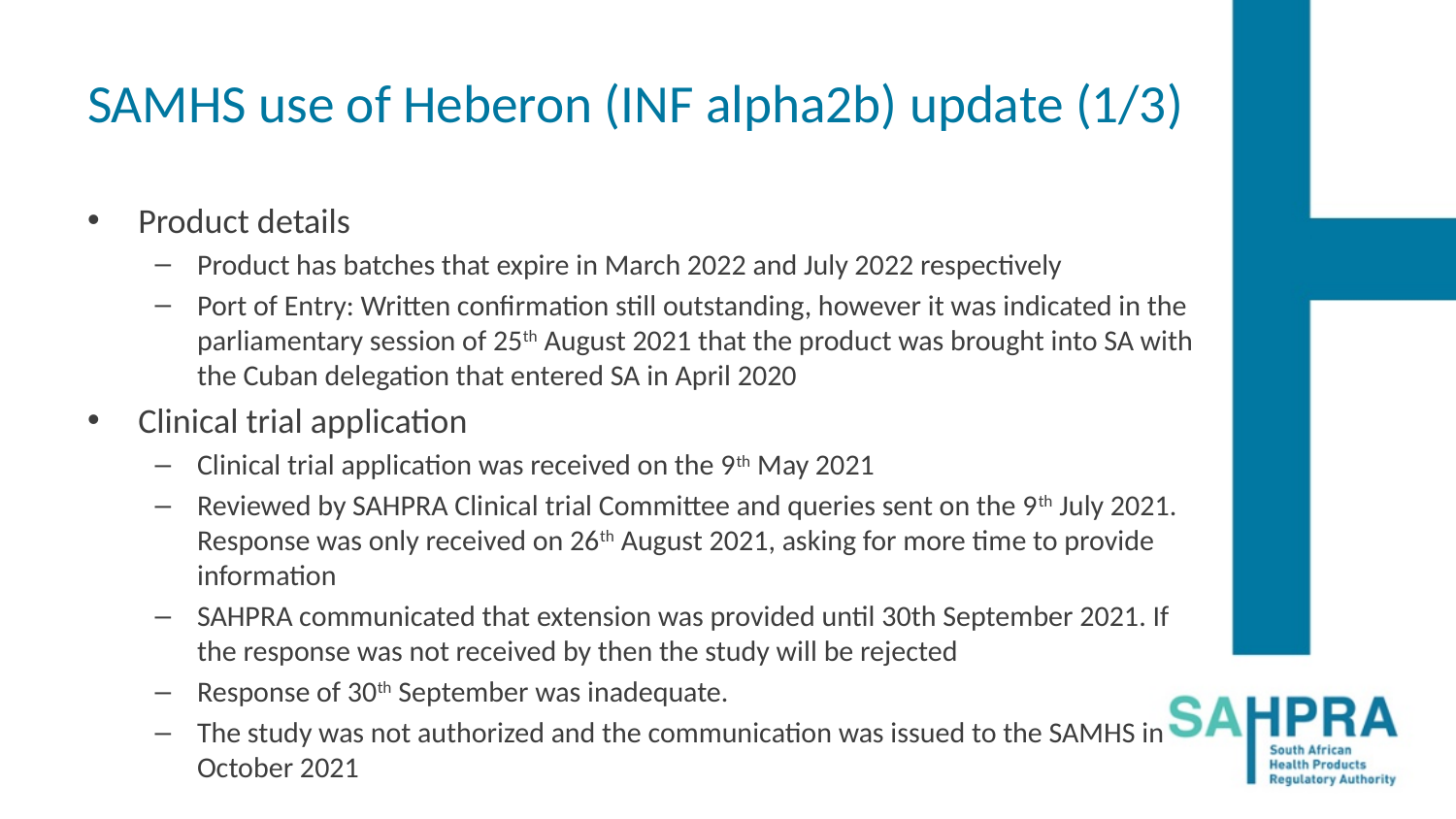

# SAMHS use of Heberon (INF alpha2b) update (1/3)
Product details
Product has batches that expire in March 2022 and July 2022 respectively
Port of Entry: Written confirmation still outstanding, however it was indicated in the parliamentary session of 25th August 2021 that the product was brought into SA with the Cuban delegation that entered SA in April 2020
Clinical trial application
Clinical trial application was received on the 9th May 2021
Reviewed by SAHPRA Clinical trial Committee and queries sent on the 9th July 2021. Response was only received on 26th August 2021, asking for more time to provide information
SAHPRA communicated that extension was provided until 30th September 2021. If the response was not received by then the study will be rejected
Response of 30th September was inadequate.
The study was not authorized and the communication was issued to the SAMHS in October 2021